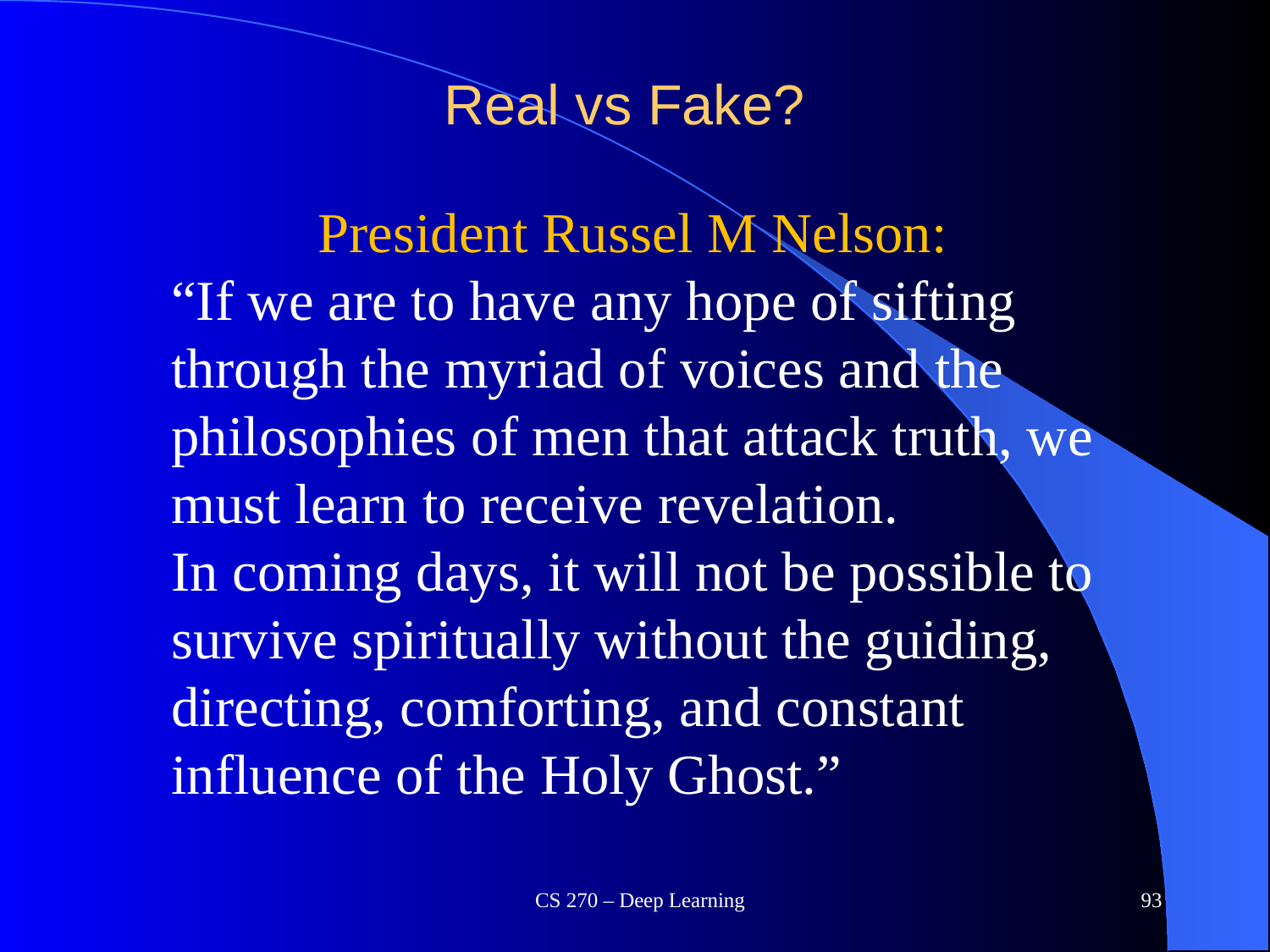

Real vs Fake?
President Russel M Nelson:
“If we are to have any hope of sifting through the myriad of voices and the philosophies of men that attack truth, we must learn to receive revelation.
In coming days, it will not be possible to survive spiritually without the guiding, directing, comforting, and constant influence of the Holy Ghost.”
CS 270 – Deep Learning
93